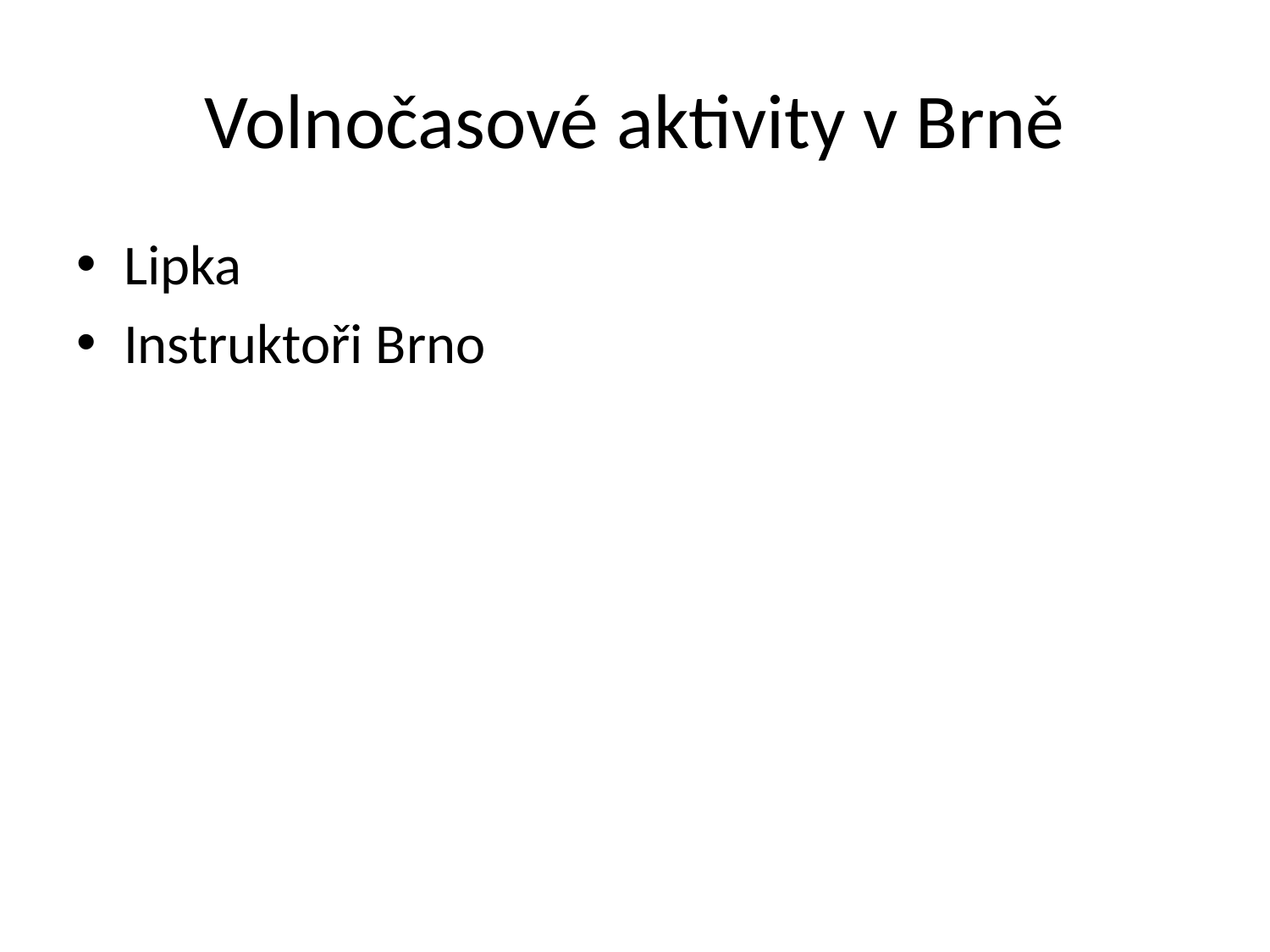

# Volnočasové aktivity v Brně
Lipka
Instruktoři Brno